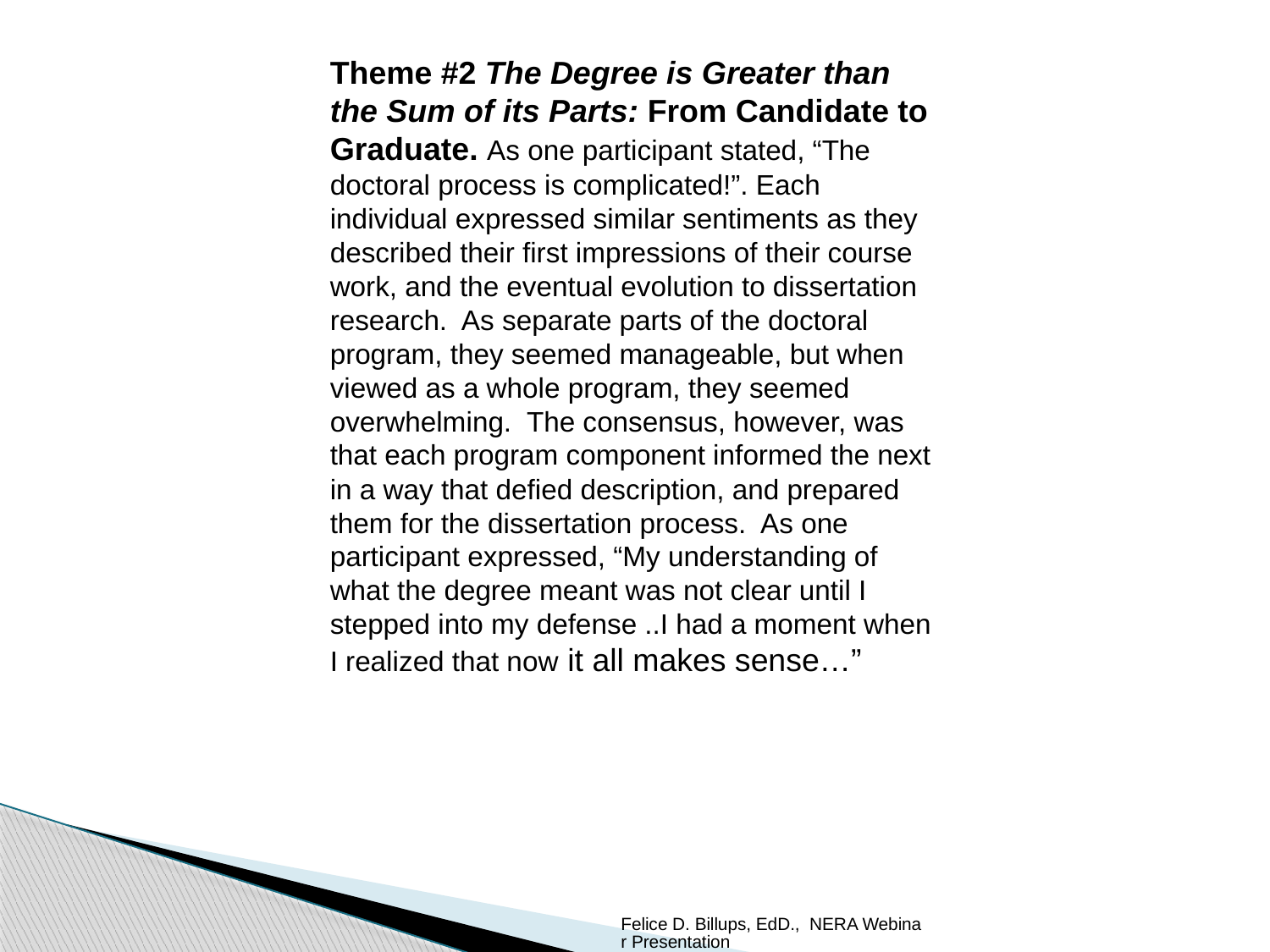

Theme #2 The Degree is Greater than the Sum of its Parts: From Candidate to Graduate. As one participant stated, “The doctoral process is complicated!”. Each individual expressed similar sentiments as they described their first impressions of their course work, and the eventual evolution to dissertation research.  As separate parts of the doctoral program, they seemed manageable, but when viewed as a whole program, they seemed overwhelming.  The consensus, however, was that each program component informed the next in a way that defied description, and prepared them for the dissertation process.  As one participant expressed, “My understanding of what the degree meant was not clear until I stepped into my defense ..I had a moment when I realized that now it all makes sense…”
Felice D. Billups, EdD.,  NERA Webinar Presentation